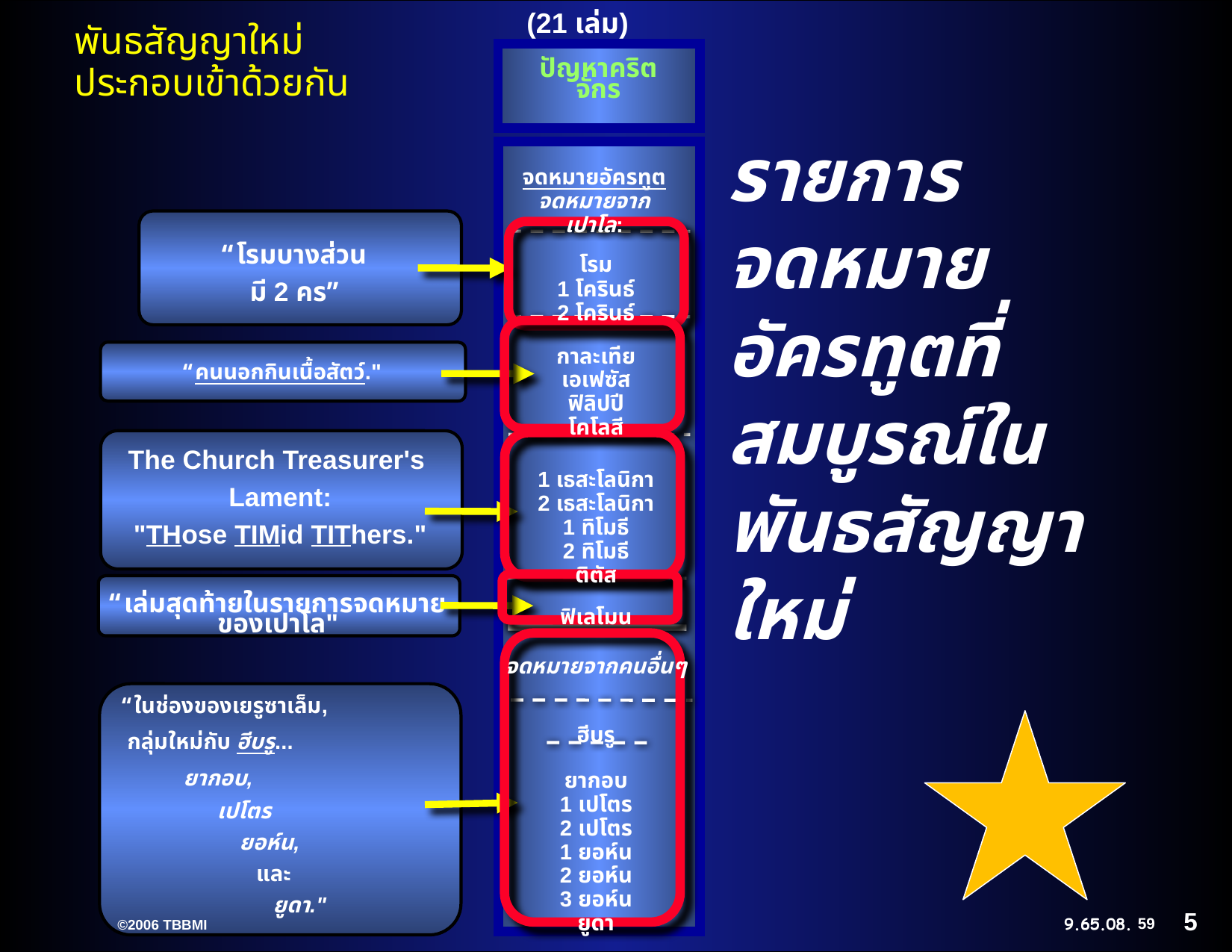

(21 เล่ม)‏

ปัญหาคริตจักร
รายการจดหมาย  อัครทูตที่สมบูรณ์ในพันธสัญญาใหม่

จดหมายอัครทูต
จดหมายจาก
เปาโล:

“โรมบางส่วน
มี 2 คร”

โรม
1 โครินธ์
2 โครินธ์

กาละเทีย
เอเฟซัส
ฟิลิปปี
โคโลสี

“คนนอกกินเนื้อสัตว์."

1 เธสะโลนิกา
2 เธสะโลนิกา
1 ทิโมธี
2 ทิโมธี
ติตัส

The Church Treasurer's
Lament:
"THose TIMid TIThers."

ฟิเลโมน

“เล่มสุดท้ายในรายการจดหมายของเปาโล"

จดหมายจากคนอื่นๆ

ฮีบรู

“ในช่องของเยรูซาเล็ม,
 กลุ่มใหม่กับ ฮีบรู...
           ยากอบ,
                 เปโตร
                     ยอห์น,
                        และ
                           ยูดา."

ยากอบ
1 เปโตร
2 เปโตร
1 ยอห์น
2 ยอห์น
3 ยอห์น
ยูดา

5

59

©2006 TBBMI